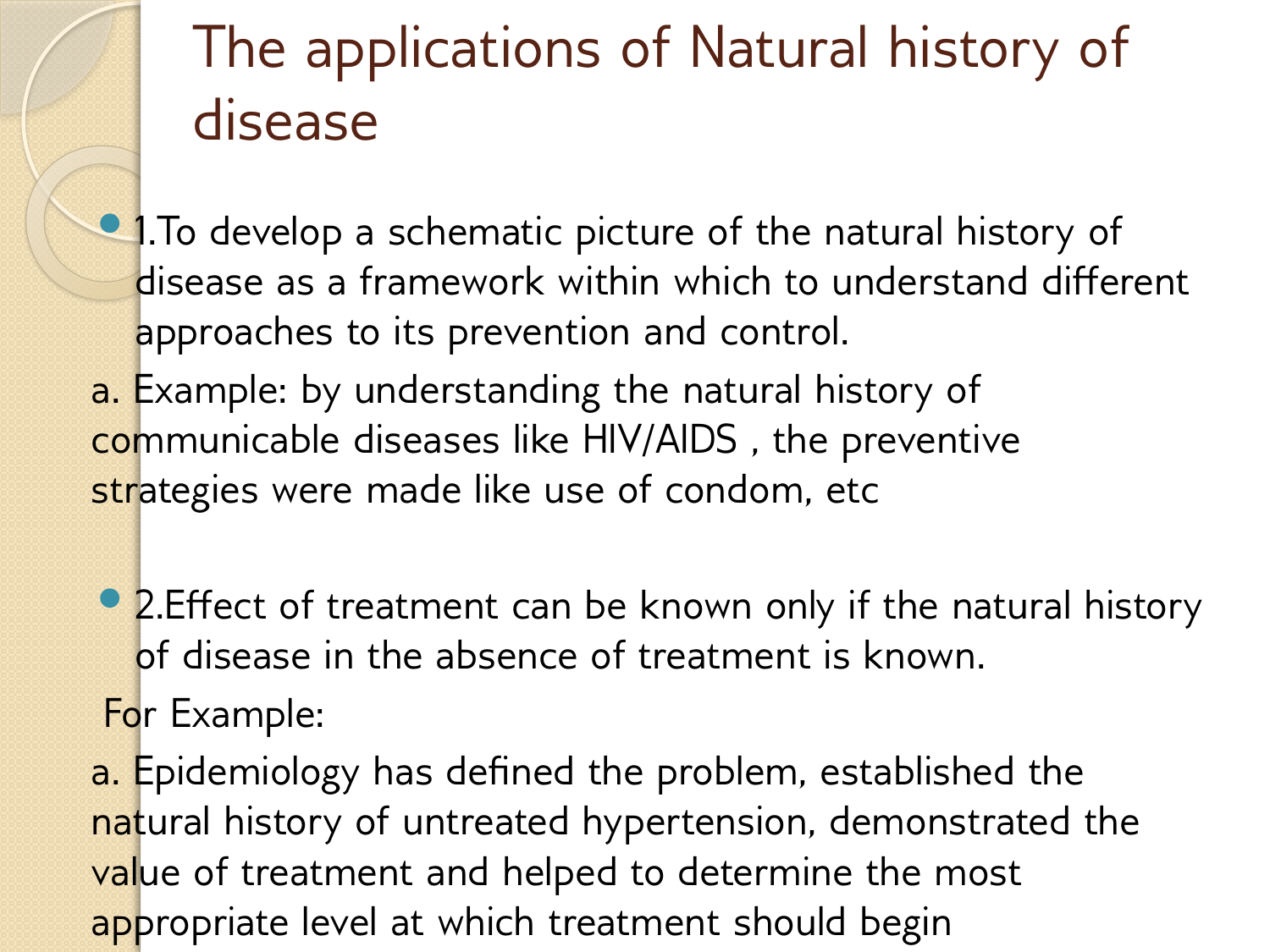

# The applications of Natural history of disease
1.To develop a schematic picture of the natural history of disease as a framework within which to understand different approaches to its prevention and control.
	a. Example: by understanding the natural history of 	communicable diseases like HIV/AIDS , the preventive 	strategies were made like use of condom, etc

2.Effect of treatment can be known only if the natural history of disease in the absence of treatment is known.
 For Example:
	a. Epidemiology has defined the problem, established the 	natural history of untreated hypertension, demonstrated the 	value of treatment and helped to determine the most 	appropriate level at which treatment should begin